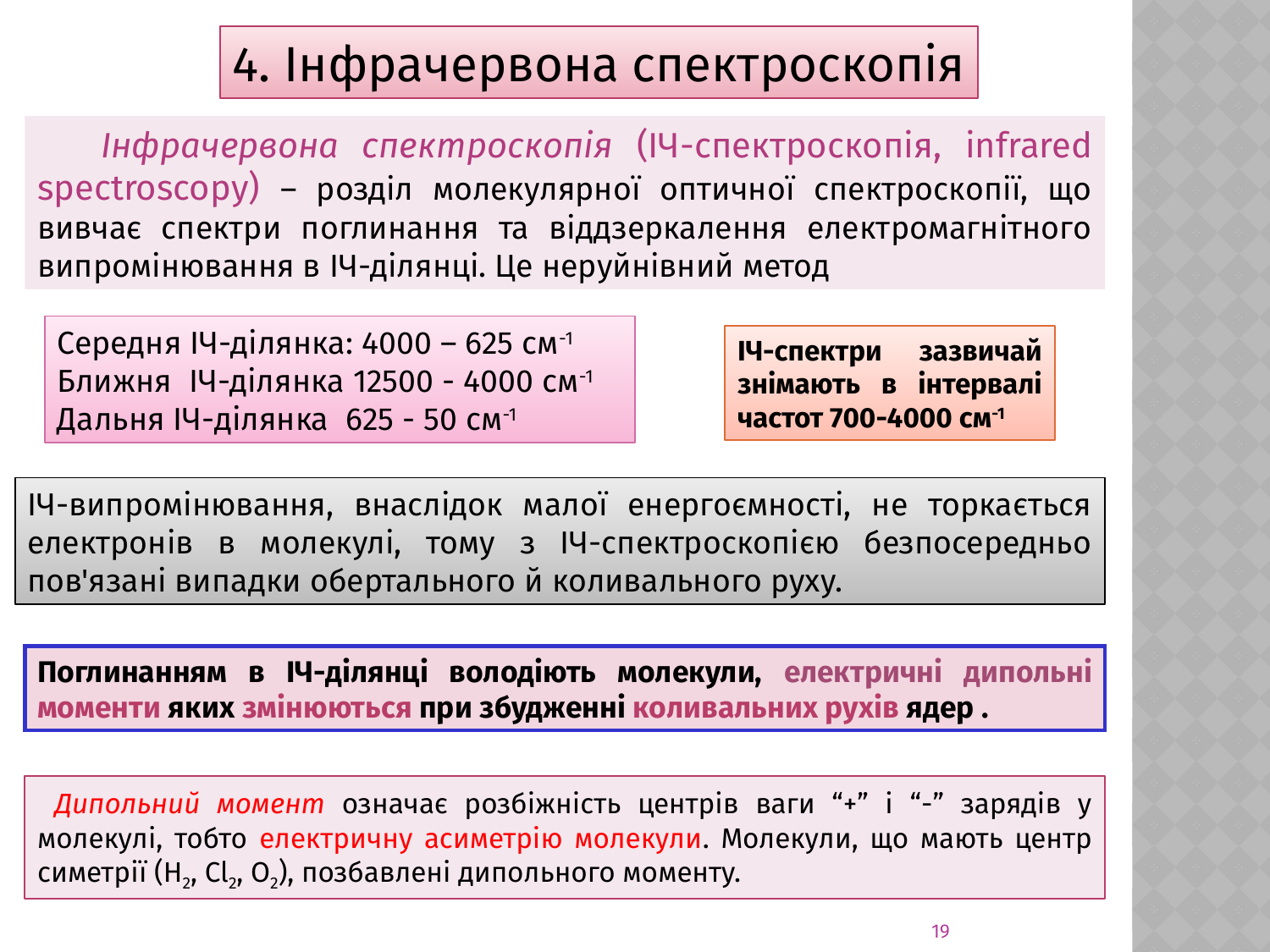

4. Інфрачервона спектроскопія
Інфрачервона спектроскопія (ІЧ-спектроскопія, infrared spectroscopy) – розділ молекулярної оптичної спектроскопії, що вивчає спектри поглинання та віддзеркалення електромагнітного випромінювання в ІЧ-ділянці. Це неруйнівний метод
Середня ІЧ-ділянка: 4000 – 625 см-1
Ближня  ІЧ-ділянка 12500 - 4000 см-1
Дальня ІЧ-ділянка  625 - 50 см-1
ІЧ-спектри зазвичай знімають в інтервалі частот 700-4000 см-1
ІЧ-випромінювання, внаслідок малої енергоємності, не торкається електронів в молекулі, тому з ІЧ-спектроскопією безпосередньо пов'язані випадки обертального й коливального руху.
Поглинанням в ІЧ-ділянці володіють молекули, електричні дипольні моменти яких змінюються при збудженні коливальних рухів ядер .
 Дипольний момент означає розбіжність центрів ваги “+” і “-” зарядів у молекулі, тобто електричну асиметрію молекули. Молекули, що мають центр симетрії (H2, Cl2, O2), позбавлені дипольного моменту.
19